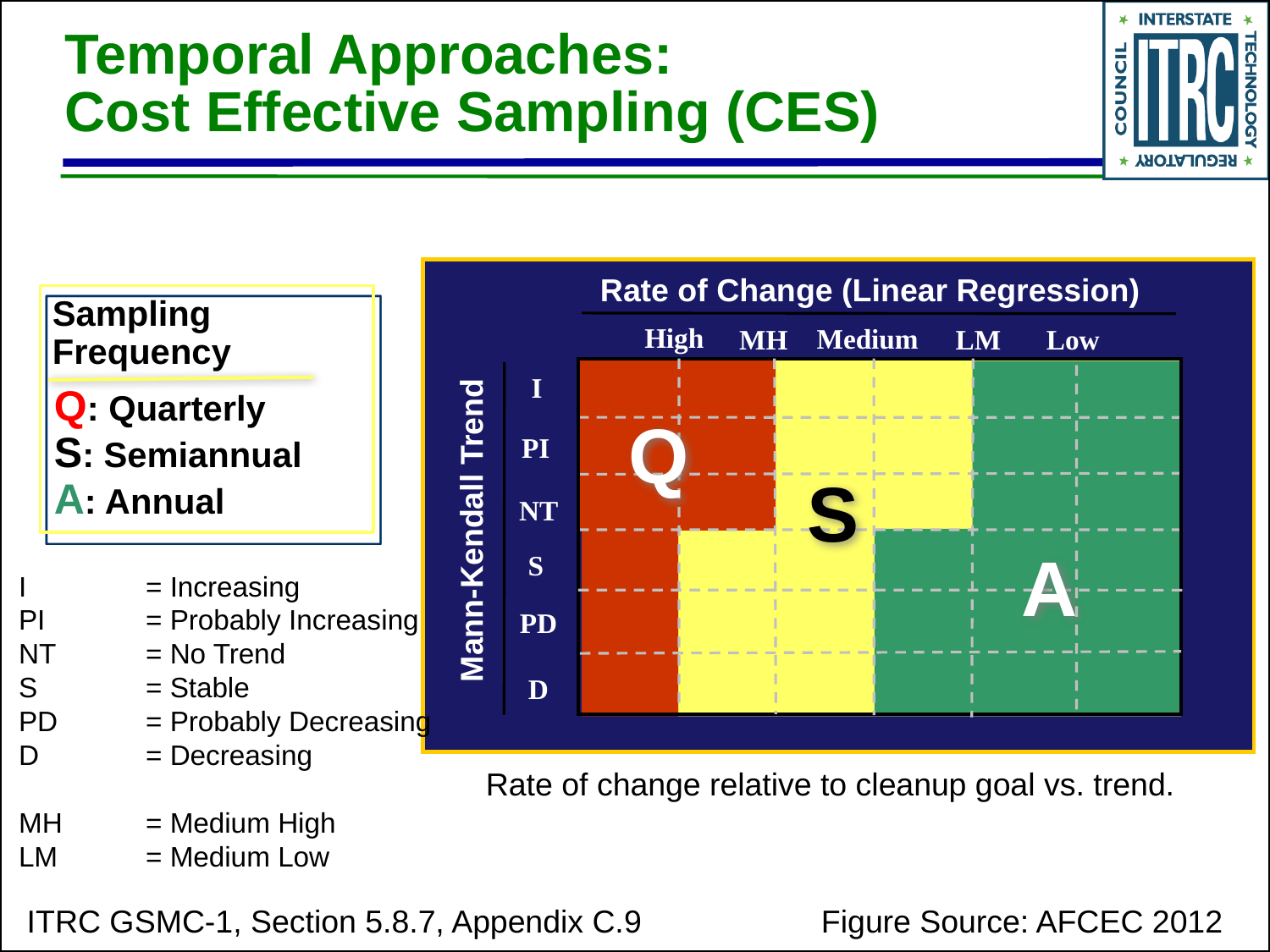

# Temporal Approaches: Cost Effective Sampling (CES)

Rate of Change (Linear Regression)

High
Medium
MH
LM
Low

I
PI
NT
S
PD
D

Q

S

Mann-Kendall Trend

A

Sampling Frequency

Q: Quarterly
S: Semiannual
A: Annual
I 	= Increasing
PI 	= Probably Increasing
NT	= No Trend
S 	= Stable
PD	= Probably Decreasing
D 	= Decreasing

MH	= Medium High
LM	= Medium Low
Rate of change relative to cleanup goal vs. trend.
ITRC GSMC-1, Section 5.8.7, Appendix C.9
Figure Source: AFCEC 2012